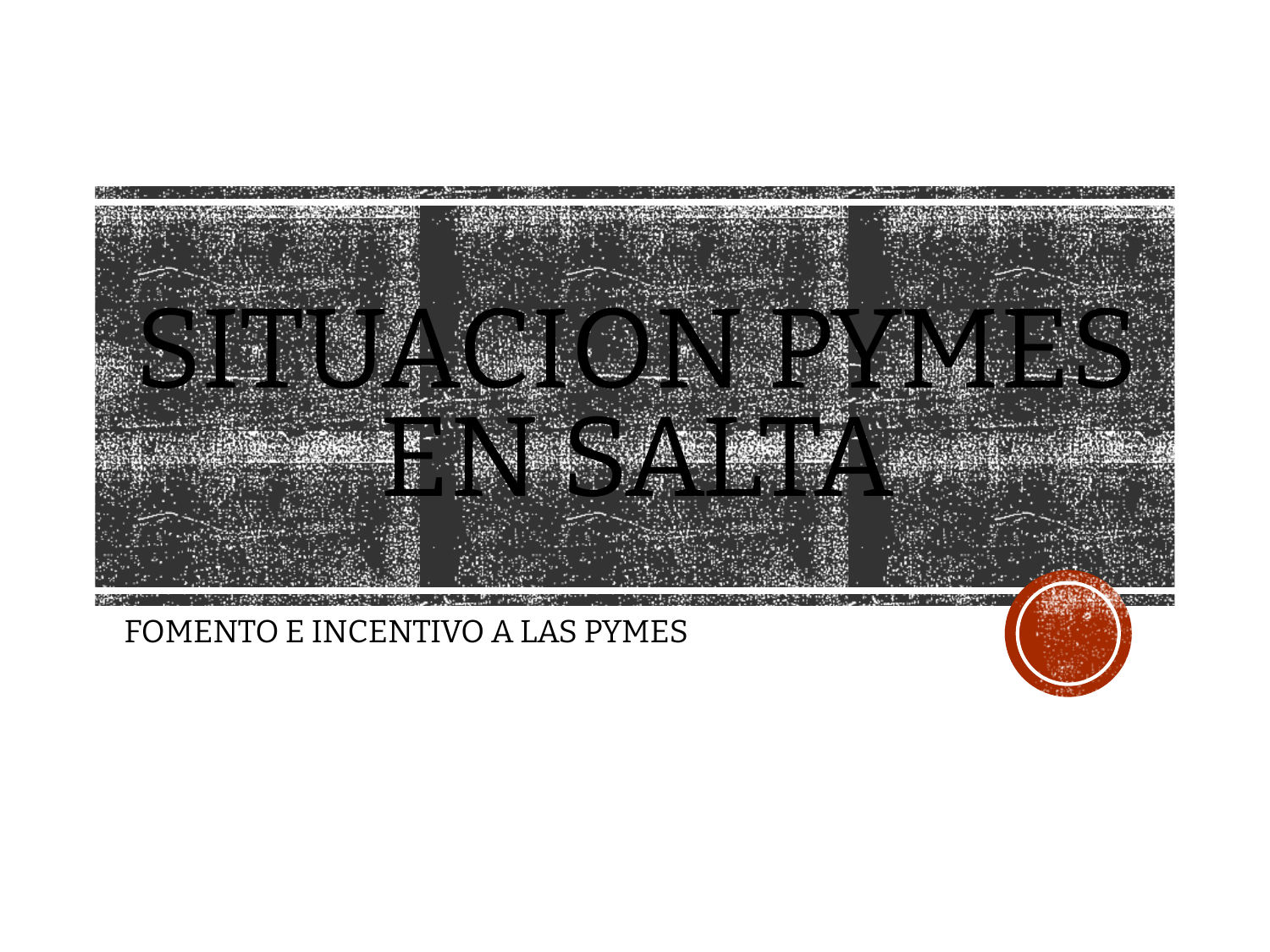

# SITUACION PYMES EN SALTA
FOMENTO E INCENTIVO A LAS PYMES